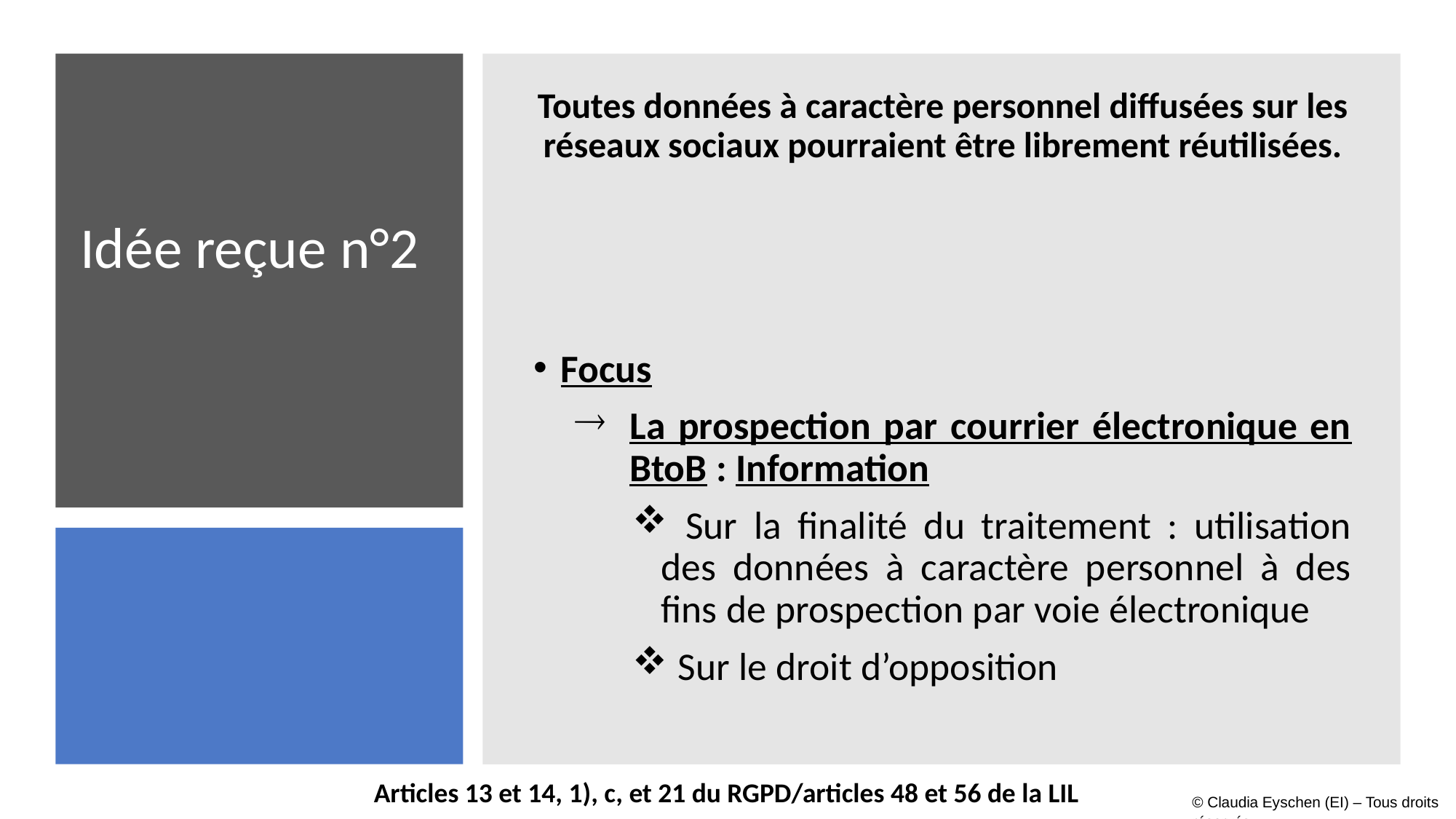

Toutes données à caractère personnel diffusées sur les réseaux sociaux pourraient être librement réutilisées.

Focus
La prospection par courrier électronique en BtoB : Information
 Sur la finalité du traitement : utilisation des données à caractère personnel à des fins de prospection par voie électronique
 Sur le droit d’opposition

# Idée reçue n°2

Articles 13 et 14, 1), c, et 21 du RGPD/articles 48 et 56 de la LIL
© Claudia Eyschen (EI) – Tous droits réservés